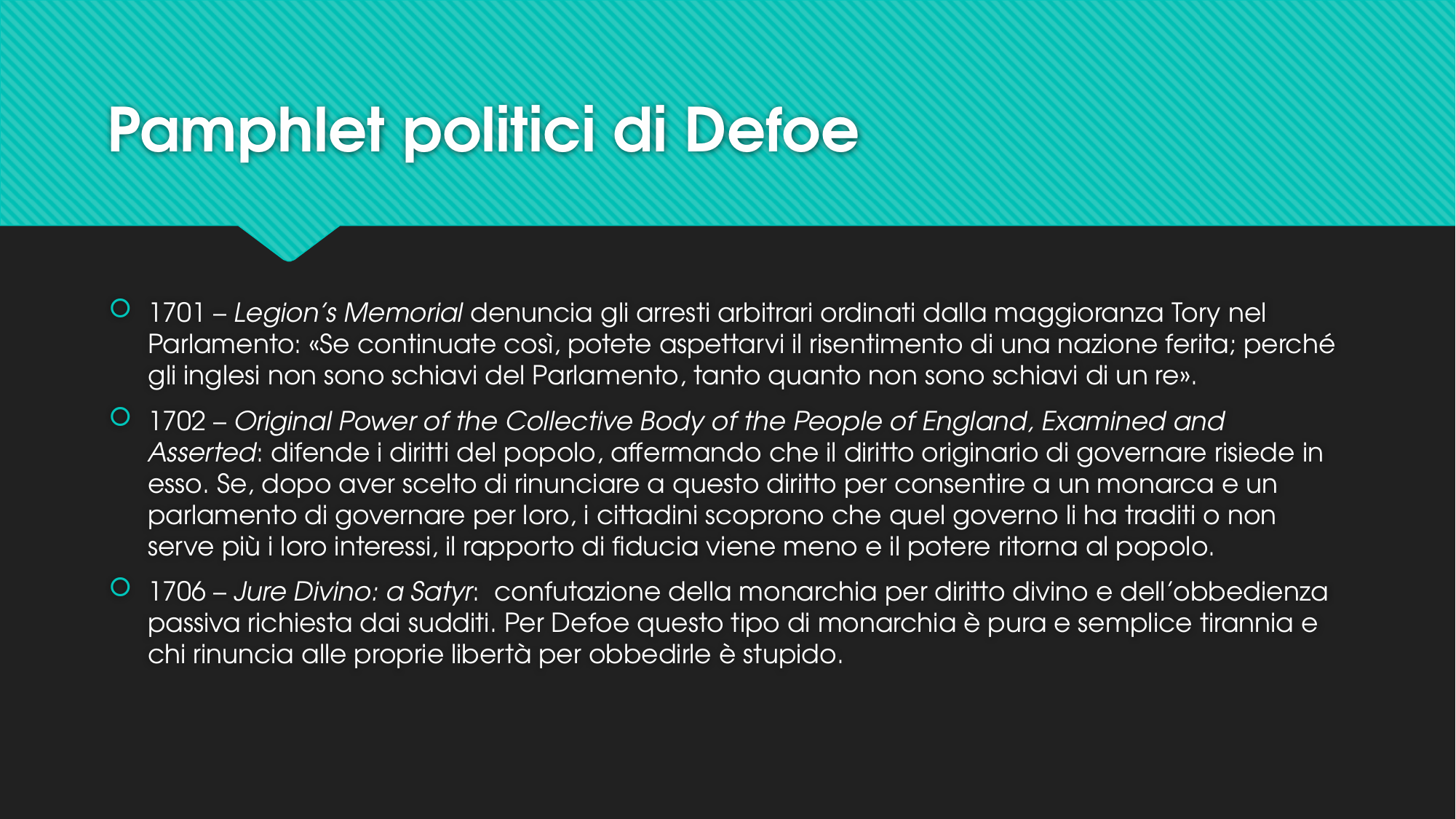

# Pamphlet politici di Defoe
1701 – Legion’s Memorial denuncia gli arresti arbitrari ordinati dalla maggioranza Tory nel Parlamento: «Se continuate così, potete aspettarvi il risentimento di una nazione ferita; perché gli inglesi non sono schiavi del Parlamento, tanto quanto non sono schiavi di un re».
1702 – Original Power of the Collective Body of the People of England, Examined and Asserted: difende i diritti del popolo, affermando che il diritto originario di governare risiede in esso. Se, dopo aver scelto di rinunciare a questo diritto per consentire a un monarca e un parlamento di governare per loro, i cittadini scoprono che quel governo li ha traditi o non serve più i loro interessi, il rapporto di fiducia viene meno e il potere ritorna al popolo.
1706 – Jure Divino: a Satyr:  confutazione della monarchia per diritto divino e dell’obbedienza passiva richiesta dai sudditi. Per Defoe questo tipo di monarchia è pura e semplice tirannia e chi rinuncia alle proprie libertà per obbedirle è stupido.